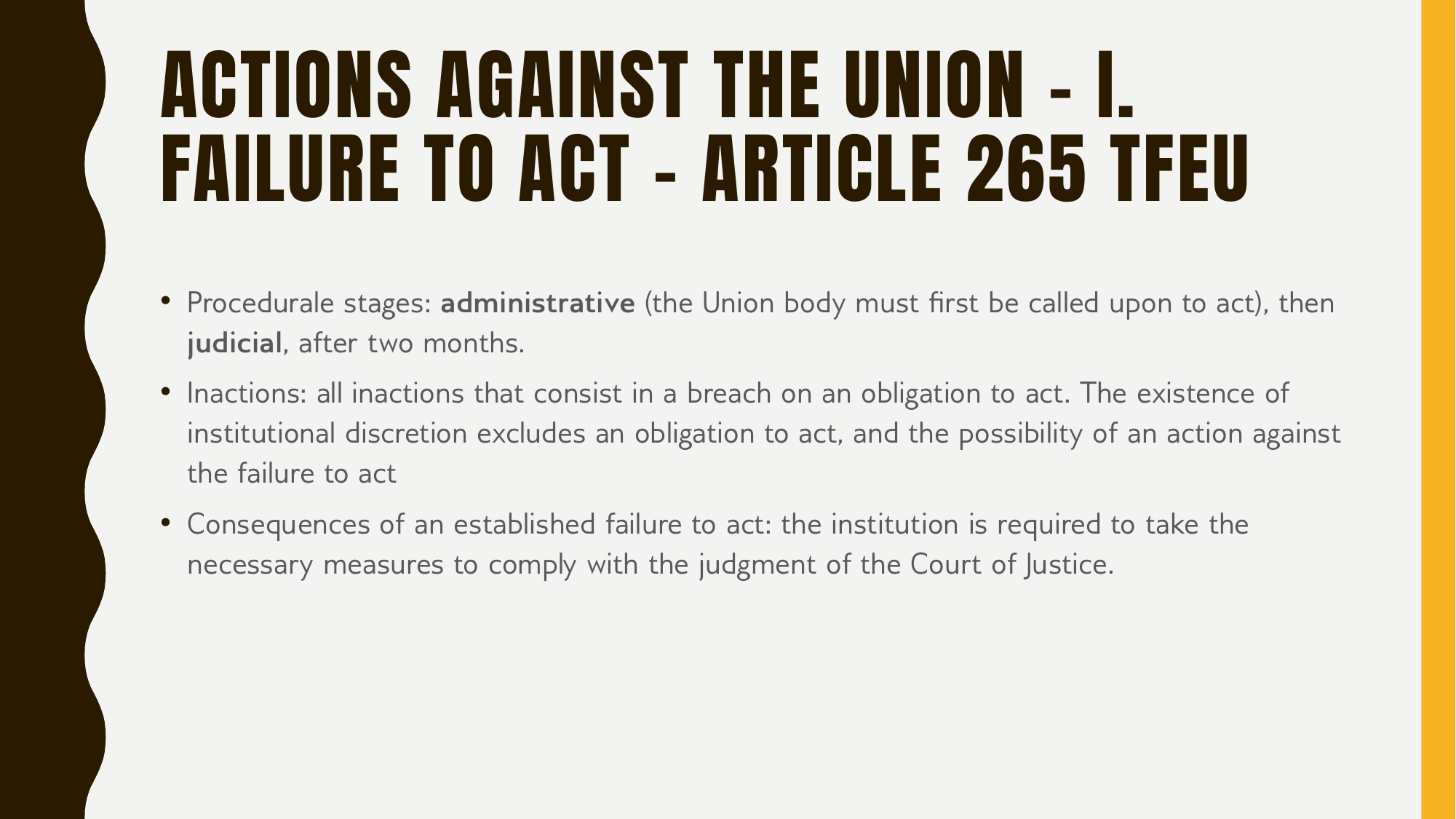

# Actions against the Union – I. Failure to act – article 265 TFEU
Procedurale stages: administrative (the Union body must first be called upon to act), then judicial, after two months.
Inactions: all inactions that consist in a breach on an obligation to act. The existence of institutional discretion excludes an obligation to act, and the possibility of an action against the failure to act
Consequences of an established failure to act: the institution is required to take the necessary measures to comply with the judgment of the Court of Justice.